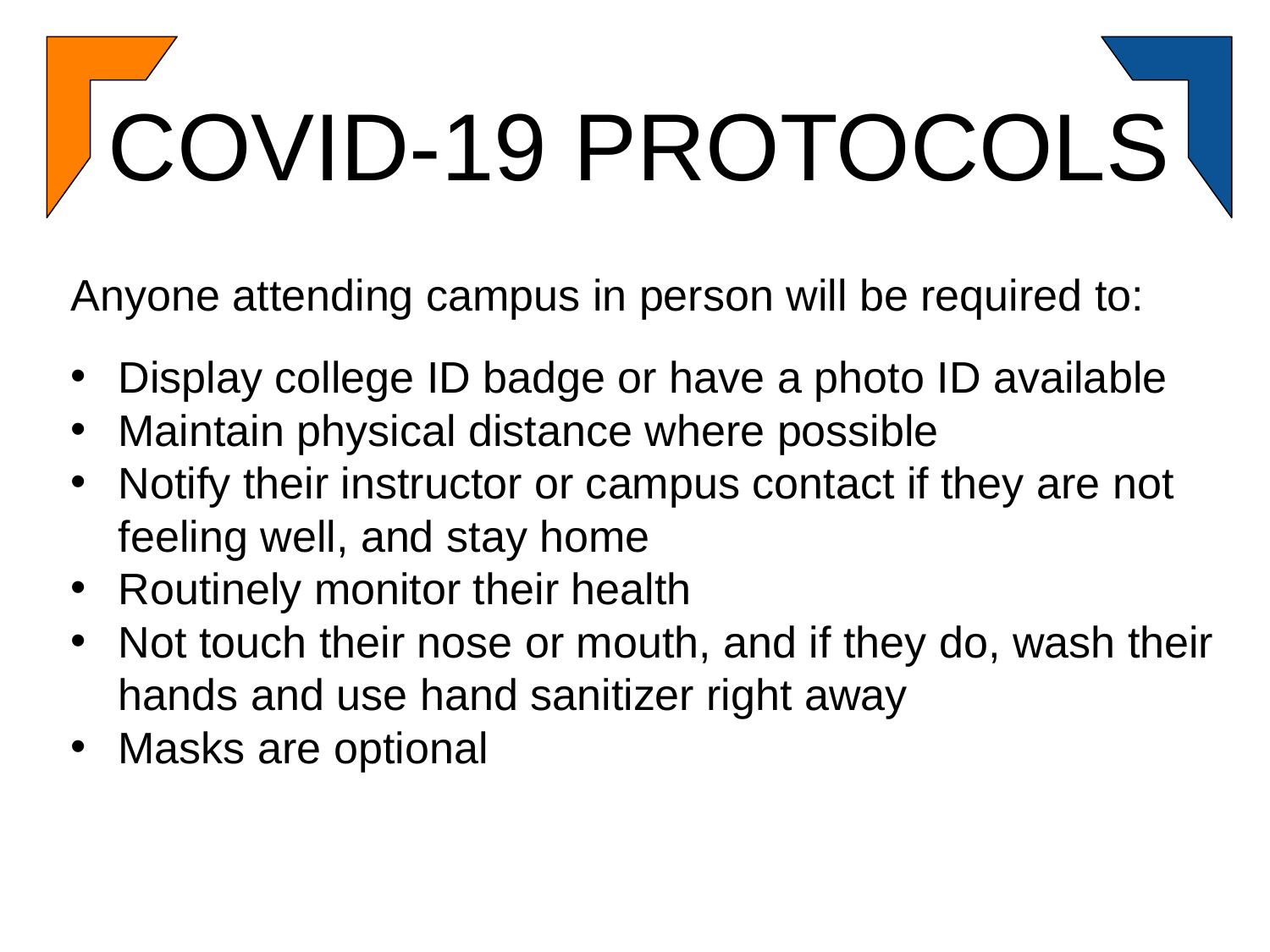

COVID-19 PROTOCOLS
Anyone attending campus in person will be required to:

Display college ID badge or have a photo ID available
Maintain physical distance where possible
Notify their instructor or campus contact if they are not feeling well, and stay home
Routinely monitor their health
Not touch their nose or mouth, and if they do, wash their hands and use hand sanitizer right away
Masks are optional